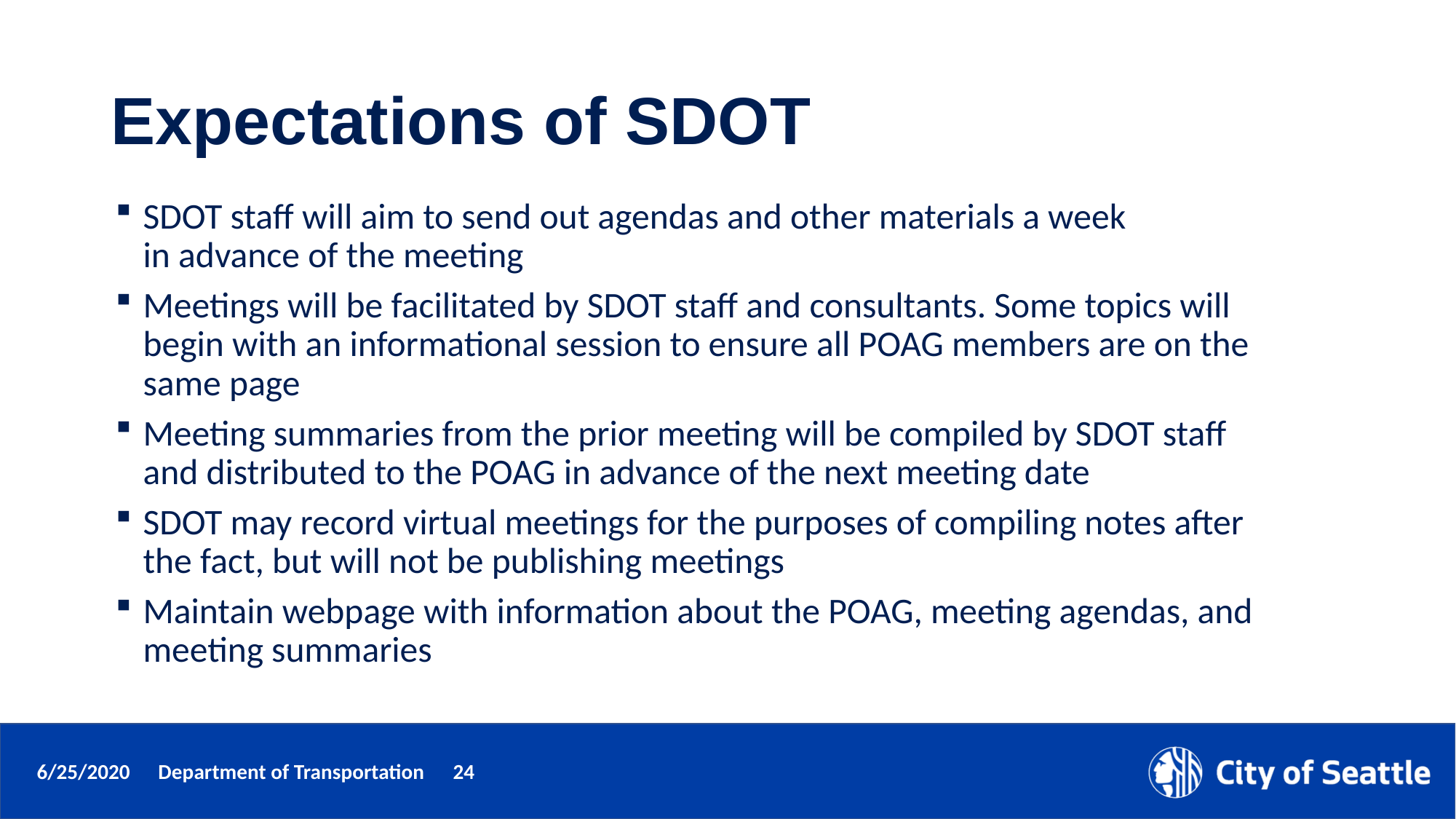

# Expectations of SDOT
SDOT staff will aim to send out agendas and other materials a week in advance of the meeting
Meetings will be facilitated by SDOT staff and consultants. Some topics will begin with an informational session to ensure all POAG members are on the same page
Meeting summaries from the prior meeting will be compiled by SDOT staff and distributed to the POAG in advance of the next meeting date
SDOT may record virtual meetings for the purposes of compiling notes after the fact, but will not be publishing meetings
Maintain webpage with information about the POAG, meeting agendas, and meeting summaries